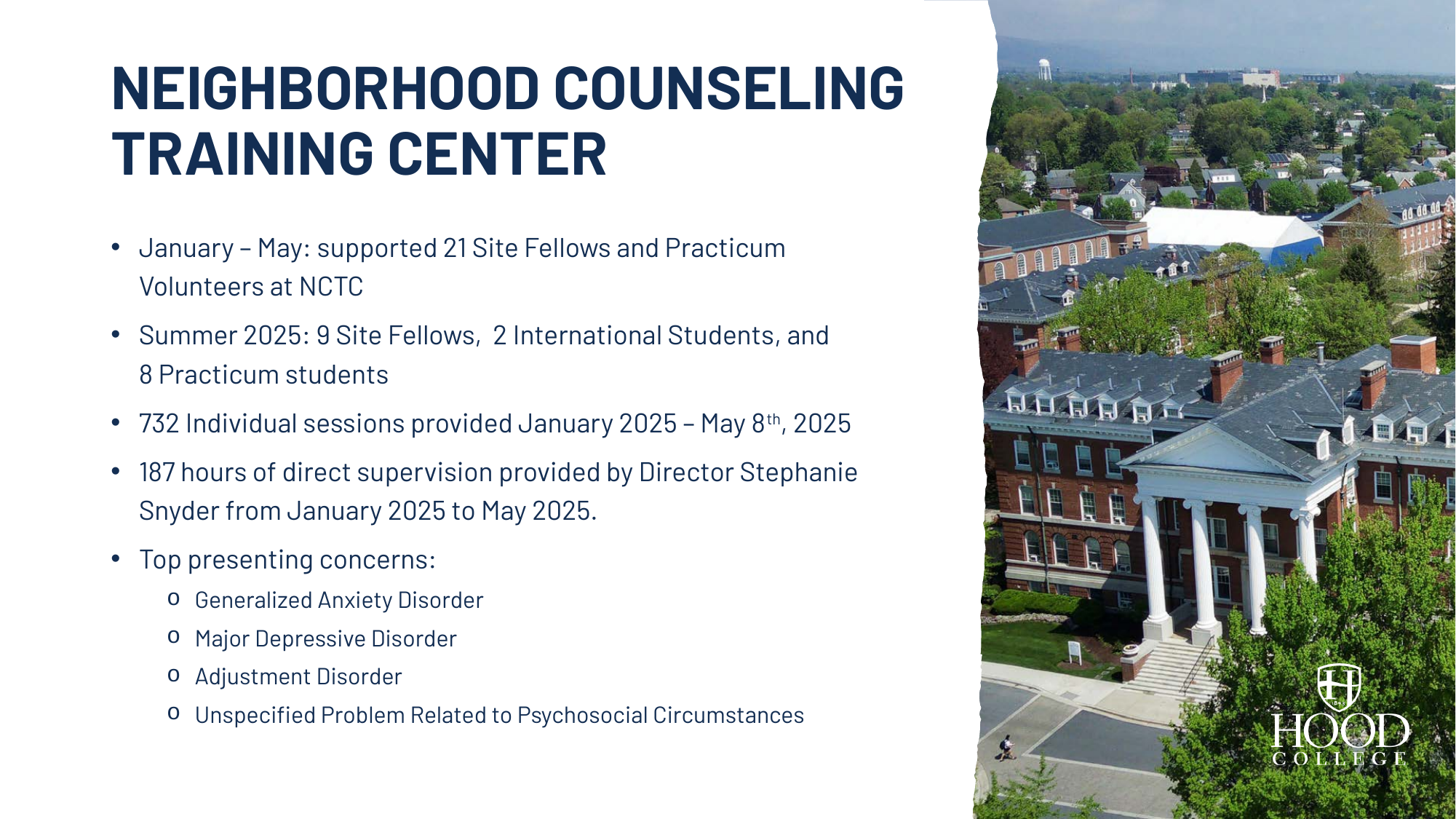

# Neighborhood Counseling training center
January – May: supported 21 Site Fellows and Practicum Volunteers at NCTC
Summer 2025: 9 Site Fellows,  2 International Students, and 8 Practicum students
732 Individual sessions provided January 2025 – May 8th, 2025
187 hours of direct supervision provided by Director Stephanie Snyder from January 2025 to May 2025.
Top presenting concerns:
Generalized Anxiety Disorder
Major Depressive Disorder
Adjustment Disorder
Unspecified Problem Related to Psychosocial Circumstances